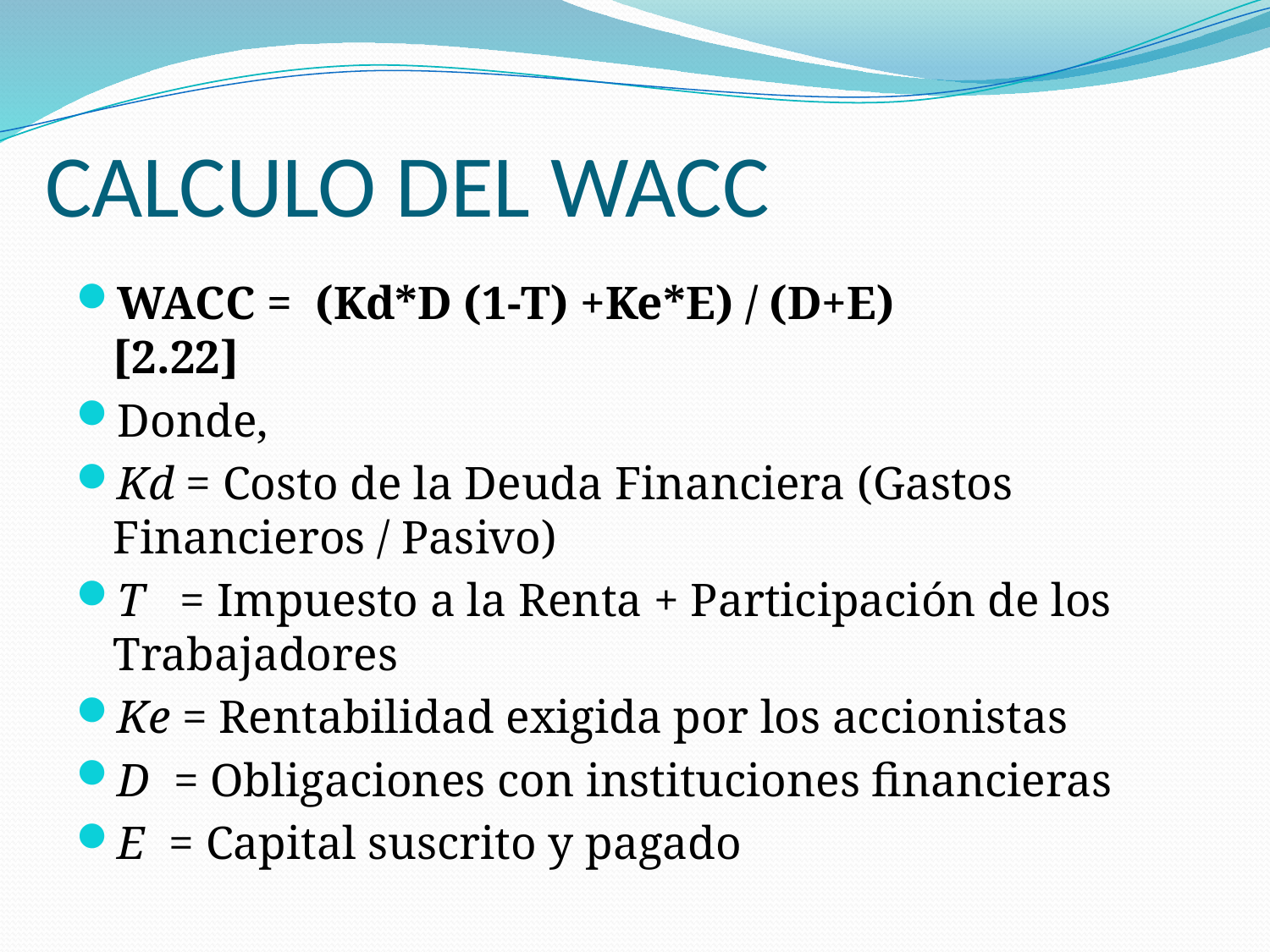

# CALCULO DEL WACC
WACC =  (Kd*D (1-T) +Ke*E) / (D+E)					              [2.22]
Donde,
Kd = Costo de la Deuda Financiera (Gastos Financieros / Pasivo)
T   = Impuesto a la Renta + Participación de los Trabajadores
Ke = Rentabilidad exigida por los accionistas
D  = Obligaciones con instituciones financieras
E  = Capital suscrito y pagado